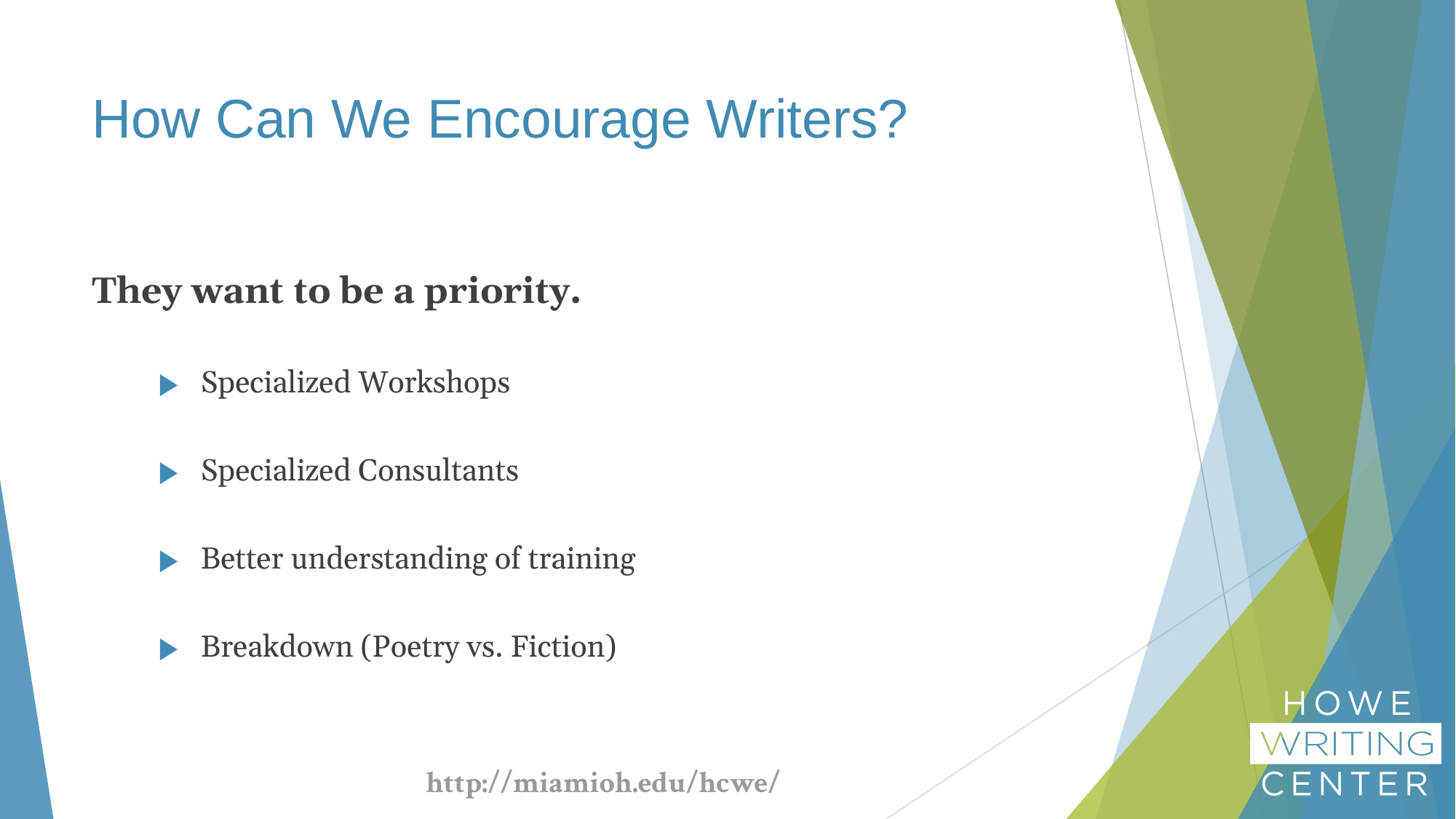

# How Can We Encourage Writers?
They want to be a priority.
Specialized Workshops
Specialized Consultants
Better understanding of training
Breakdown (Poetry vs. Fiction)